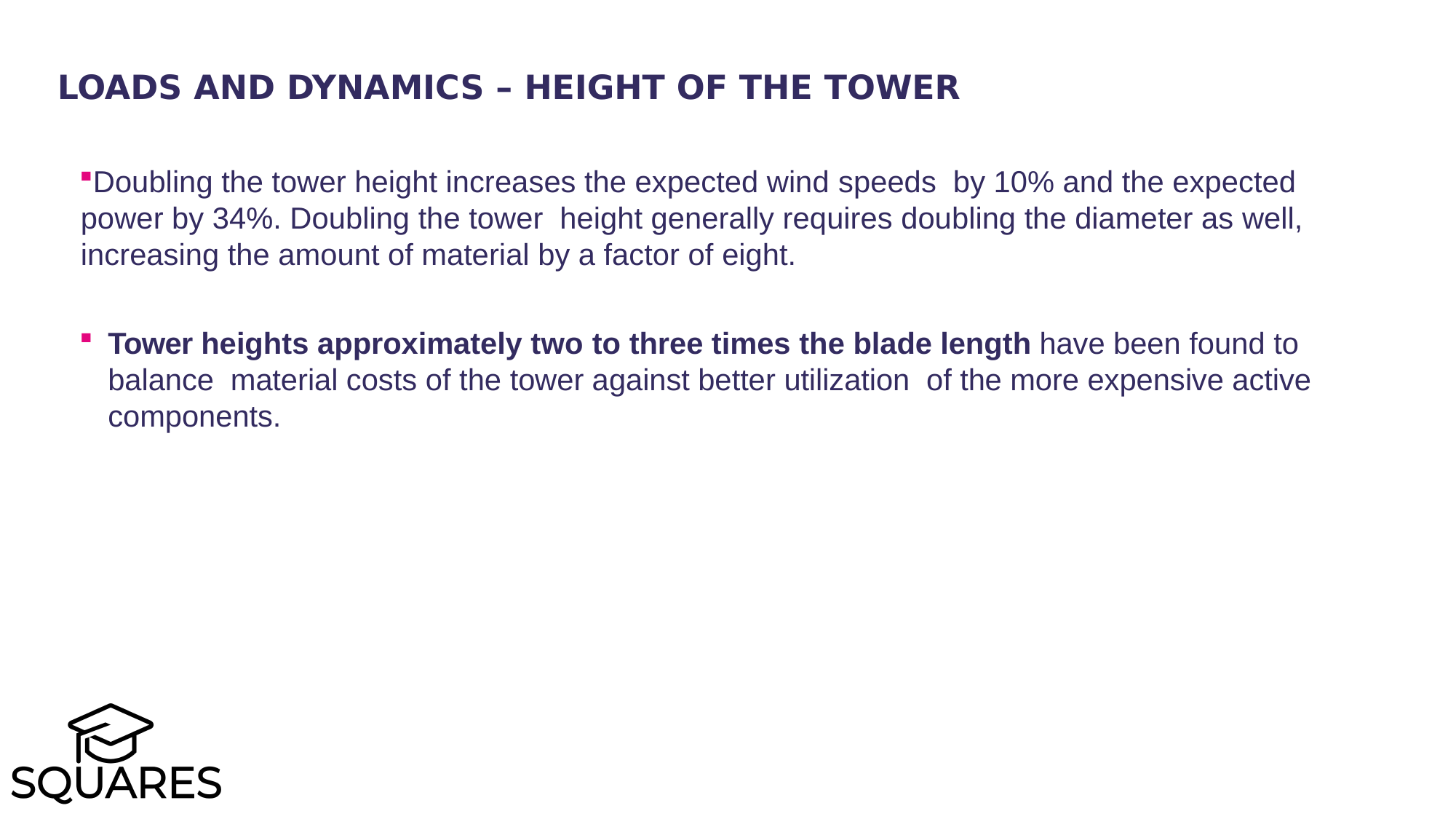

Loads and dynamics – Height of the tower

Doubling the tower height increases the expected wind speeds  by 10% and the expected power by 34%. Doubling the tower  height generally requires doubling the diameter as well,  increasing the amount of material by a factor of eight.

Tower heights approximately two to three times the blade length have been found to balance  material costs of the tower against better utilization  of the more expensive active components.